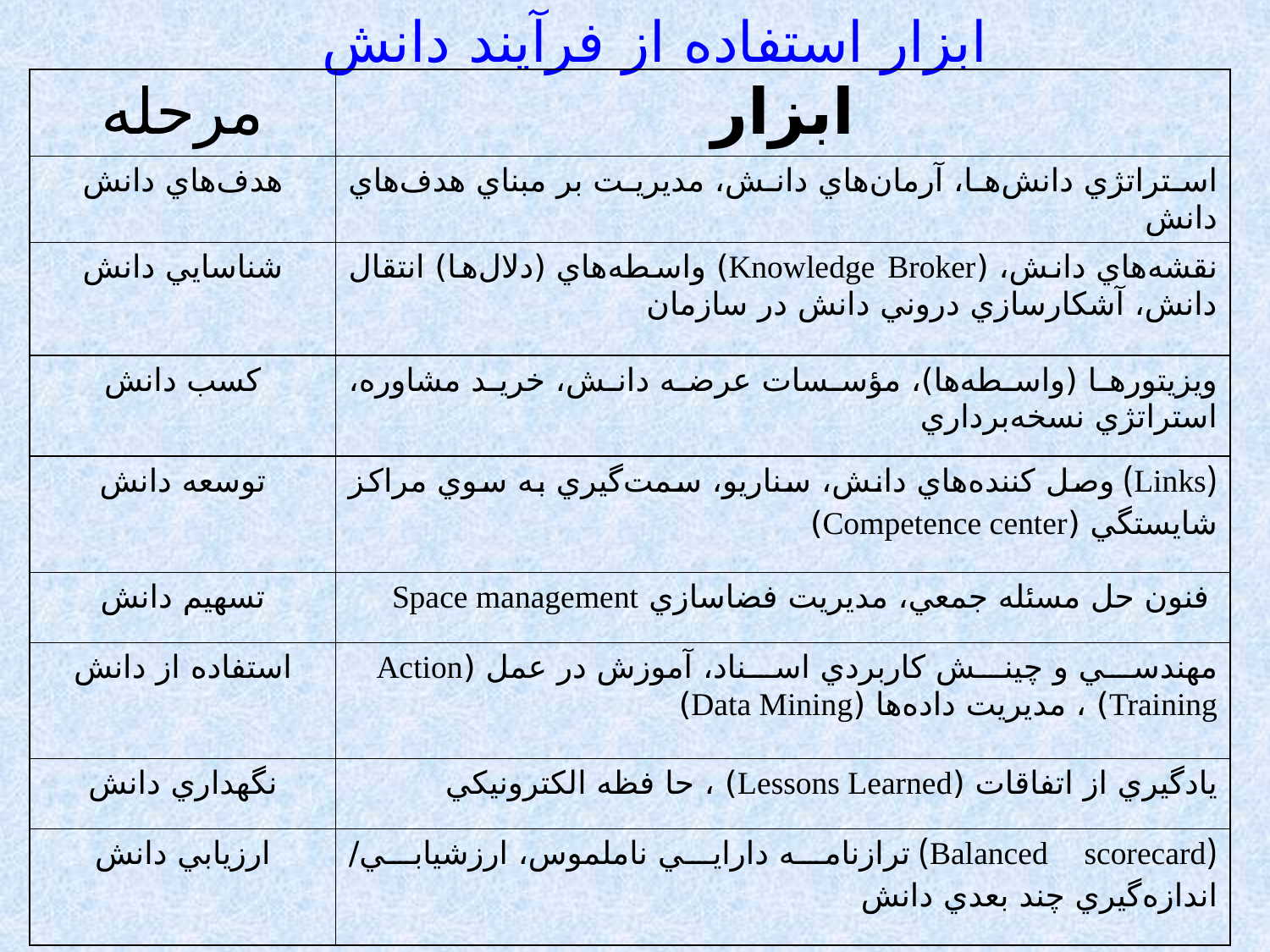

ابزار استفاده از فرآيند دانش
| مرحله | ابزار |
| --- | --- |
| هدف‌هاي دانش | استراتژي دانش‌ها، آرمان‌هاي دانش، مديريت بر مبناي هدف‌هاي دانش |
| شناسايي دانش | نقشه‌هاي دانش، (Knowledge Broker) واسطه‌هاي (دلال‌ها)‌ انتقال دانش، آشكارسازي دروني دانش در سازمان |
| كسب دانش | ويزيتورها (واسطه‌ها)، مؤسسات عرضه دانش، خريد مشاوره، استراتژي نسخه‌برداري |
| توسعه دانش | (Links) وصل ‌كننده‌هاي دانش، سناريو، سمت‌گيري به سوي مراكز شايستگي (Competence center) |
| تسهيم دانش | فنون حل مسئله جمعي، مديريت فضاسازي Space management |
| استفاده از دانش | مهندسي و چينش كاربردي اسناد، آموزش در عمل (Action Training) ، مديريت داده‌ها (Data Mining) |
| نگهداري دانش | يادگيري از اتفاقات (Lessons Learned) ، حا فظه الكترونيكي |
| ارزيابي دانش | (Balanced scorecard) ترازنامه دارايي ناملموس، ارزشيابي/ اندازه‌گيري چند بعدي دانش |